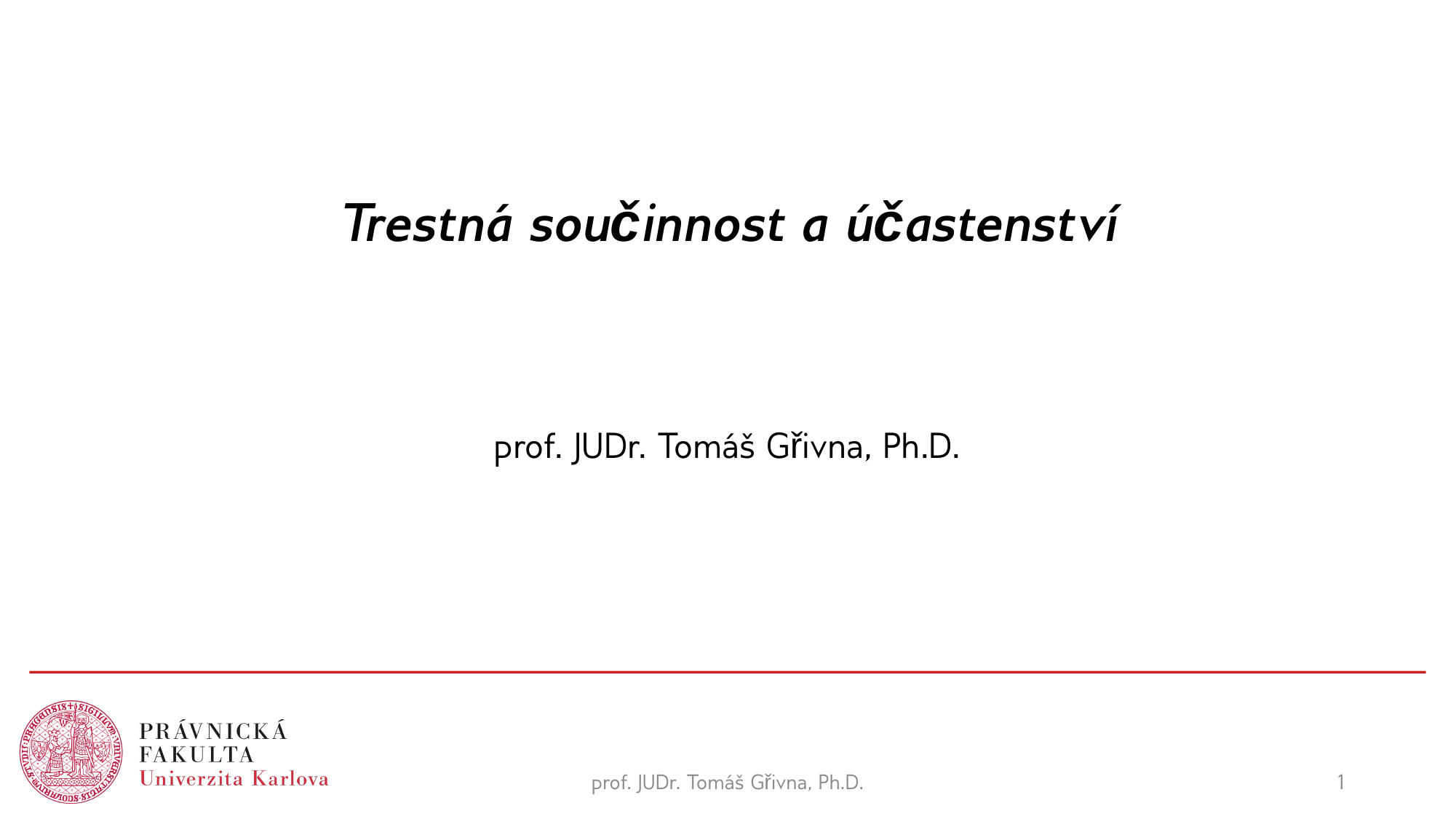

# Trestná součinnost a účastenství
prof. JUDr. Tomáš Gřivna, Ph.D.
prof. JUDr. Tomáš Gřivna, Ph.D.
1